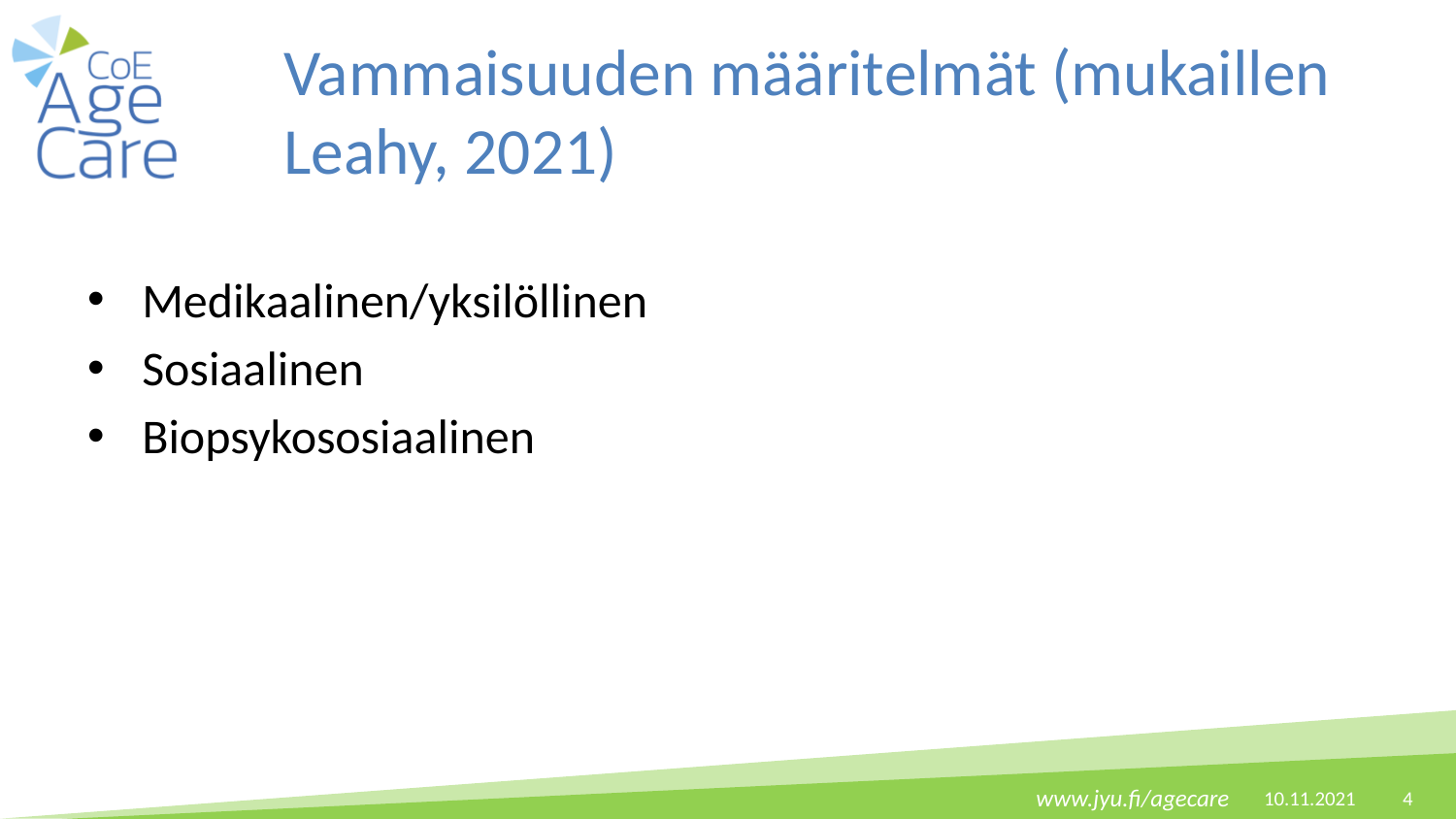

# Vammaisuuden määritelmät (mukaillen Leahy, 2021)

Medikaalinen/yksilöllinen
Sosiaalinen
Biopsykososiaalinen